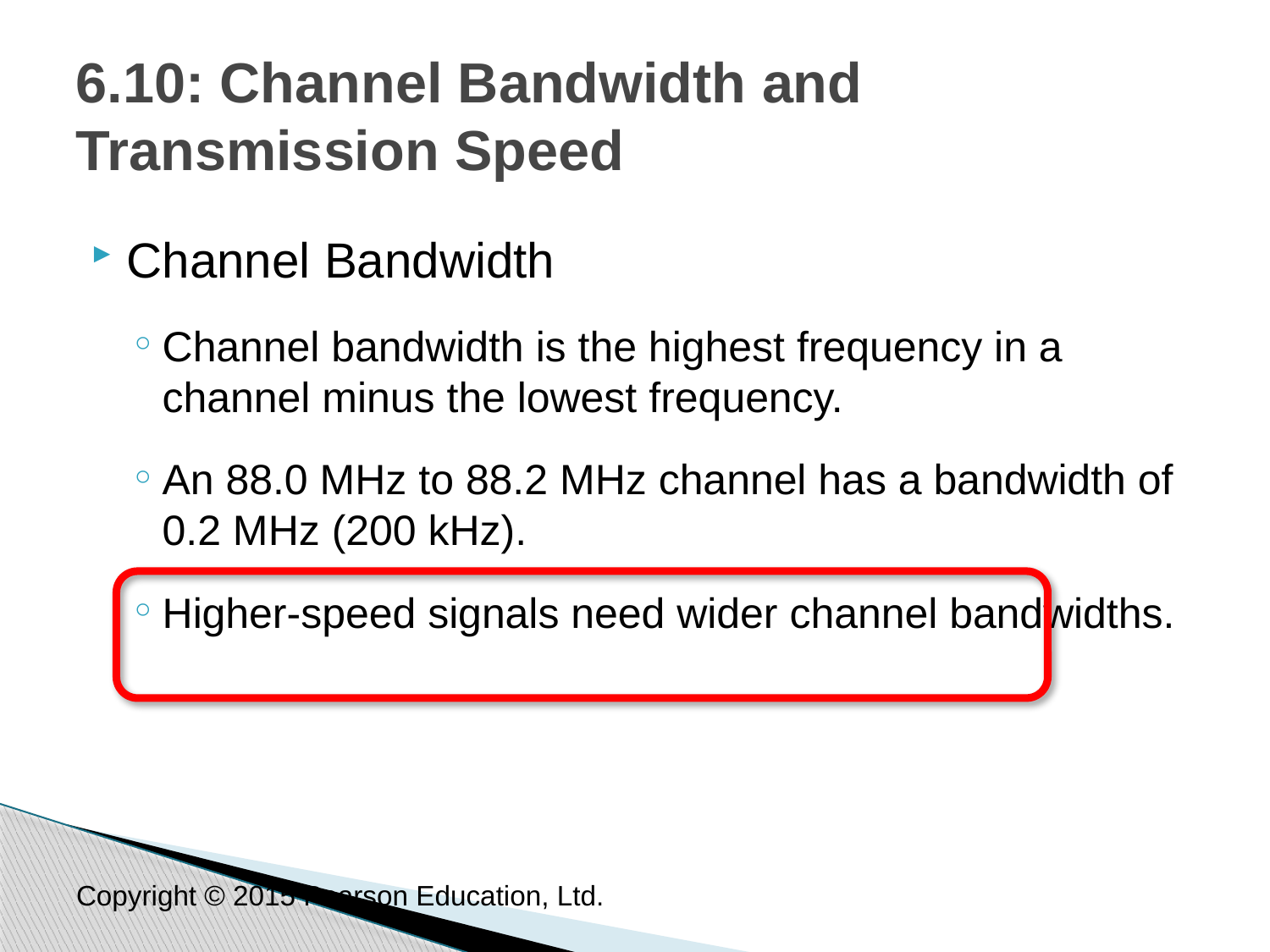

# 6.10: Channel Bandwidth and Transmission Speed
Channel Bandwidth
Channel bandwidth is the highest frequency in a channel minus the lowest frequency.
An 88.0 MHz to 88.2 MHz channel has a bandwidth of 0.2 MHz (200 kHz).
Higher-speed signals need wider channel bandwidths.

Copyright © 2015 Pearson Education, Ltd.